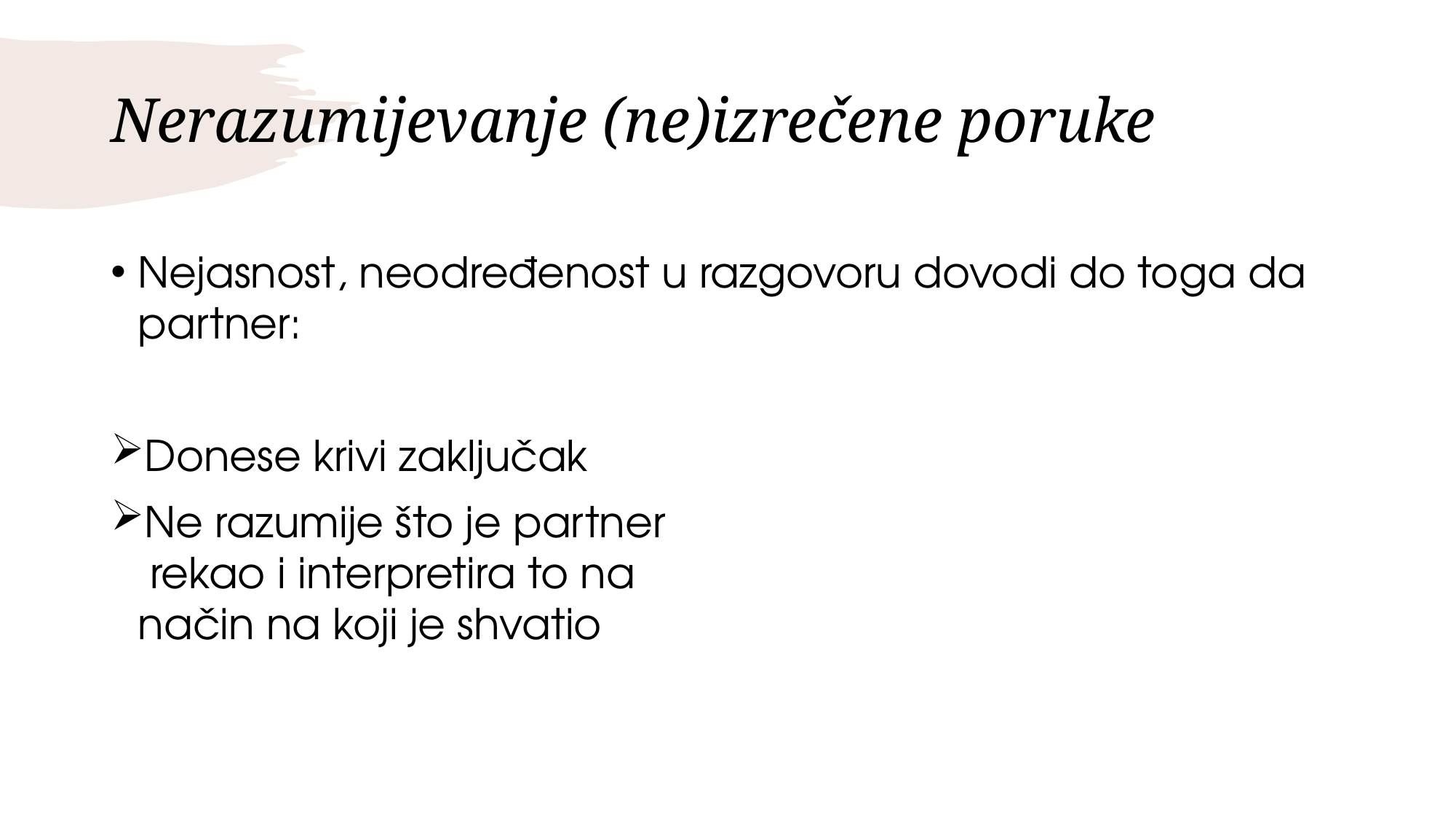

# Nerazumijevanje (ne)izrečene poruke
Nejasnost, neodređenost u razgovoru dovodi do toga da partner:

Donese krivi zaključak
Ne razumije što je partner
 rekao i interpretira to na
način na koji je shvatio